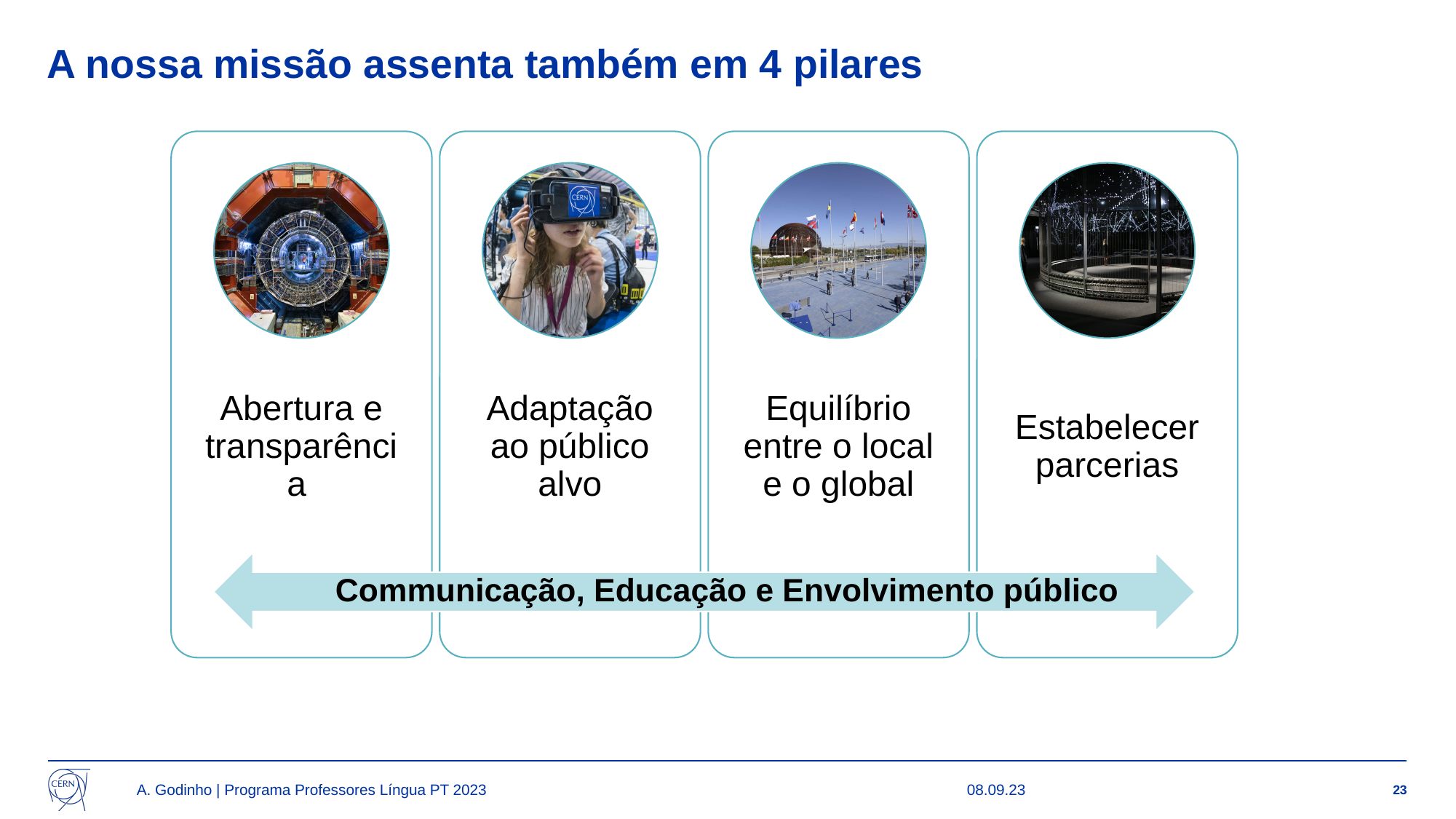

A nossa missão assenta também em 4 pilares
Abertura e transparência
Adaptação ao público alvo
Equilíbrio entre o local e o global
Estabelecer parcerias
Communicação, Educação e Envolvimento público
A. Godinho | Programa Professores Língua PT 2023
08.09.23
23